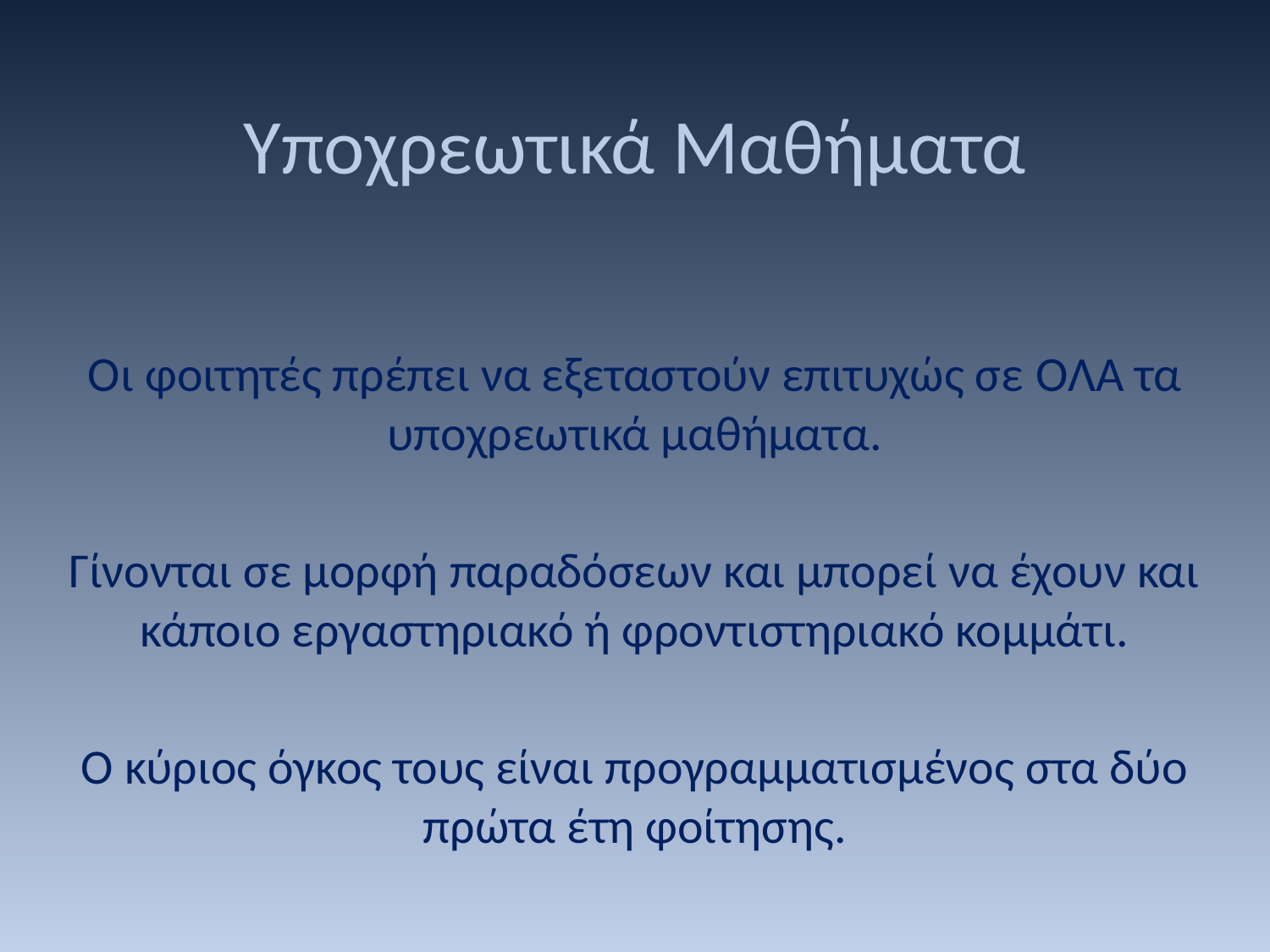

# Υποχρεωτικά Μαθήματα
Οι φοιτητές πρέπει να εξεταστούν επιτυχώς σε ΌΛΑ τα υποχρεωτικά μαθήματα.

Γίνονται σε μορφή παραδόσεων και μπορεί να έχουν και κάποιο εργαστηριακό ή φροντιστηριακό κομμάτι.

Ο κύριος όγκος τους είναι προγραμματισμένος στα δύο πρώτα έτη φοίτησης.